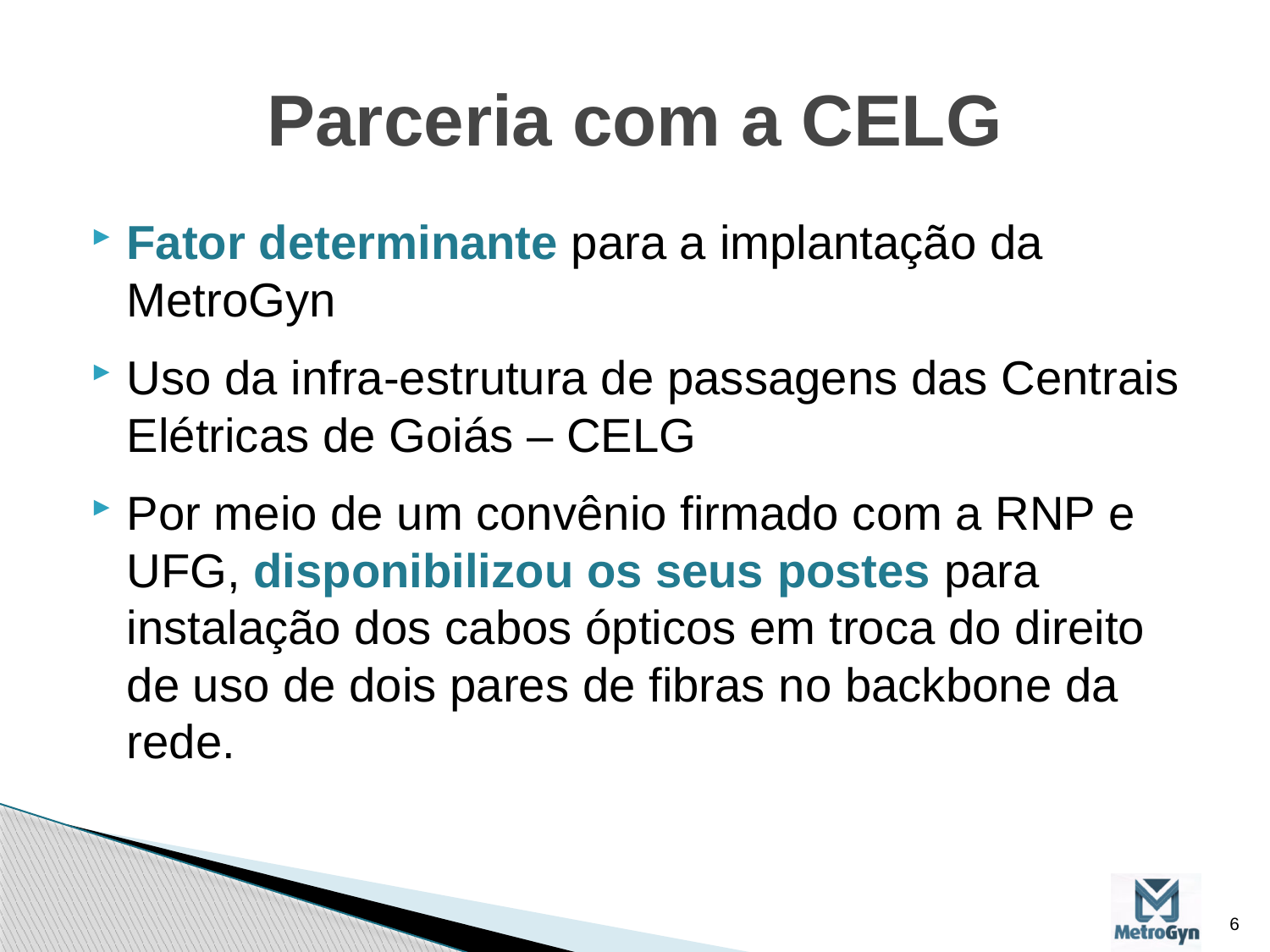

# Parceria com a CELG
Fator determinante para a implantação da MetroGyn
Uso da infra-estrutura de passagens das Centrais Elétricas de Goiás – CELG
Por meio de um convênio firmado com a RNP e UFG, disponibilizou os seus postes para instalação dos cabos ópticos em troca do direito de uso de dois pares de fibras no backbone da rede.

6